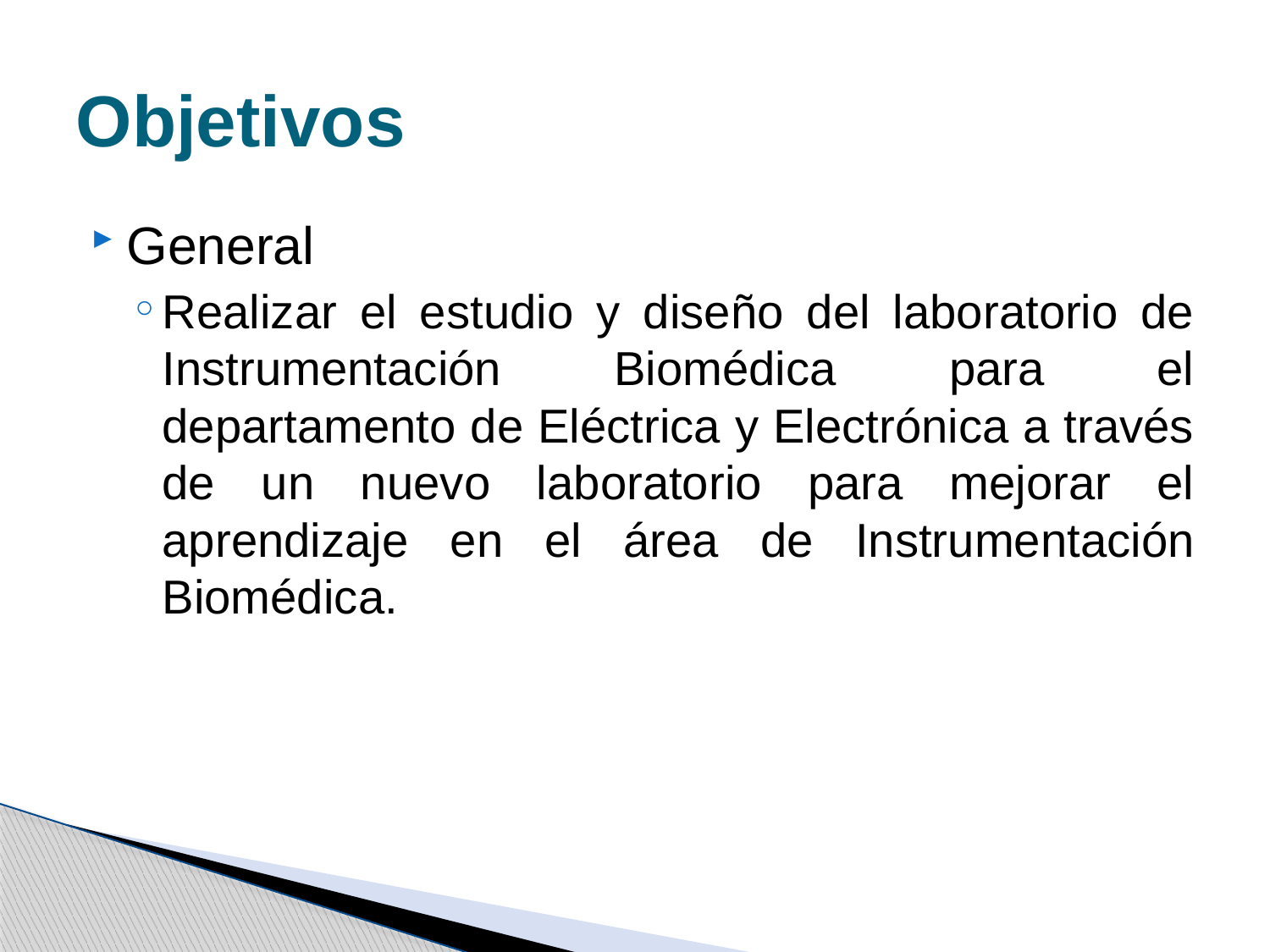

# Objetivos
General
Realizar el estudio y diseño del laboratorio de Instrumentación Biomédica para el departamento de Eléctrica y Electrónica a través de un nuevo laboratorio para mejorar el aprendizaje en el área de Instrumentación Biomédica.